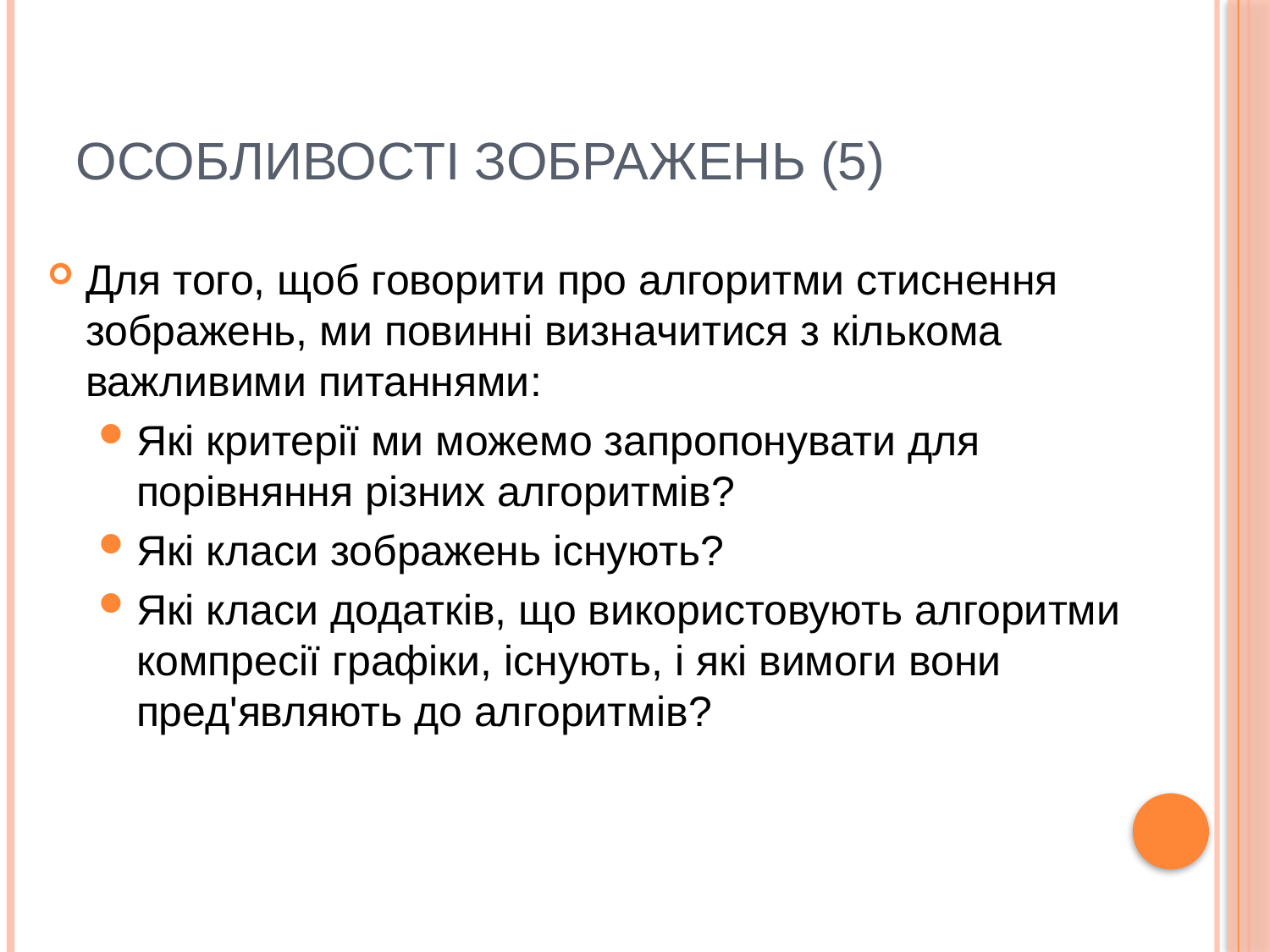

# Особливості зображень (5)
Для того, щоб говорити про алгоритми стиснення зображень, ми повинні визначитися з кількома важливими питаннями:
Які критерії ми можемо запропонувати для порівняння різних алгоритмів?
Які класи зображень існують?
Які класи додатків, що використовують алгоритми компресії графіки, існують, і які вимоги вони пред'являють до алгоритмів?